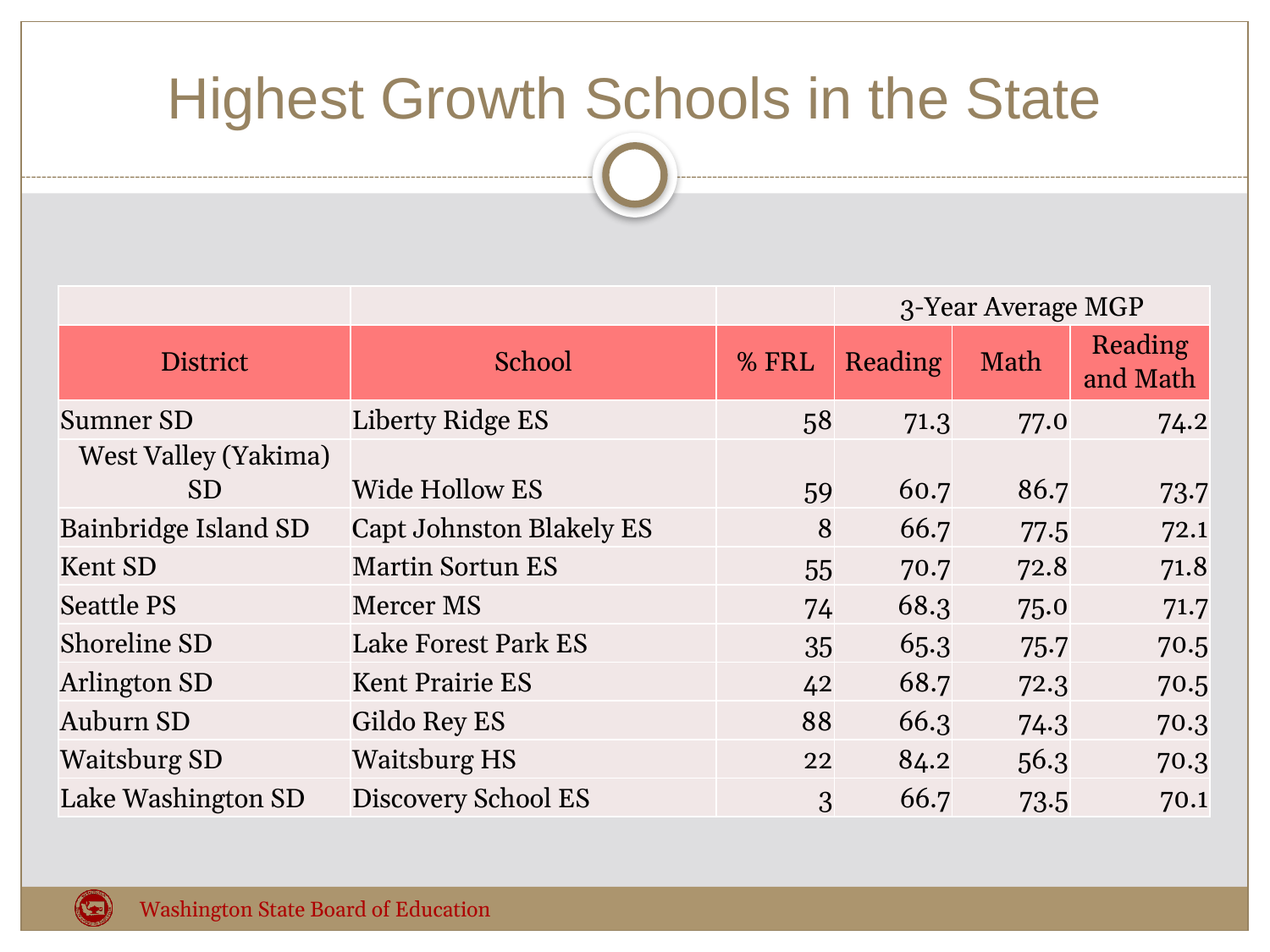

# Highest Growth Schools in the State
|  |  |  | 3-Year Average MGP |  |  |
| --- | --- | --- | --- | --- | --- |
| District | School | % FRL | Reading | Math | Reading and Math |
| Sumner SD | Liberty Ridge ES | 58 | 71.3 | 77.0 | 74.2 |
| West Valley (Yakima) SD | Wide Hollow ES | 59 | 60.7 | 86.7 | 73.7 |
| Bainbridge Island SD | Capt Johnston Blakely ES | 8 | 66.7 | 77.5 | 72.1 |
| Kent SD | Martin Sortun ES | 55 | 70.7 | 72.8 | 71.8 |
| Seattle PS | Mercer MS | 74 | 68.3 | 75.0 | 71.7 |
| Shoreline SD | Lake Forest Park ES | 35 | 65.3 | 75.7 | 70.5 |
| Arlington SD | Kent Prairie ES | 42 | 68.7 | 72.3 | 70.5 |
| Auburn SD | Gildo Rey ES | 88 | 66.3 | 74.3 | 70.3 |
| Waitsburg SD | Waitsburg HS | 22 | 84.2 | 56.3 | 70.3 |
| Lake Washington SD | Discovery School ES | 3 | 66.7 | 73.5 | 70.1 |
Washington State Board of Education